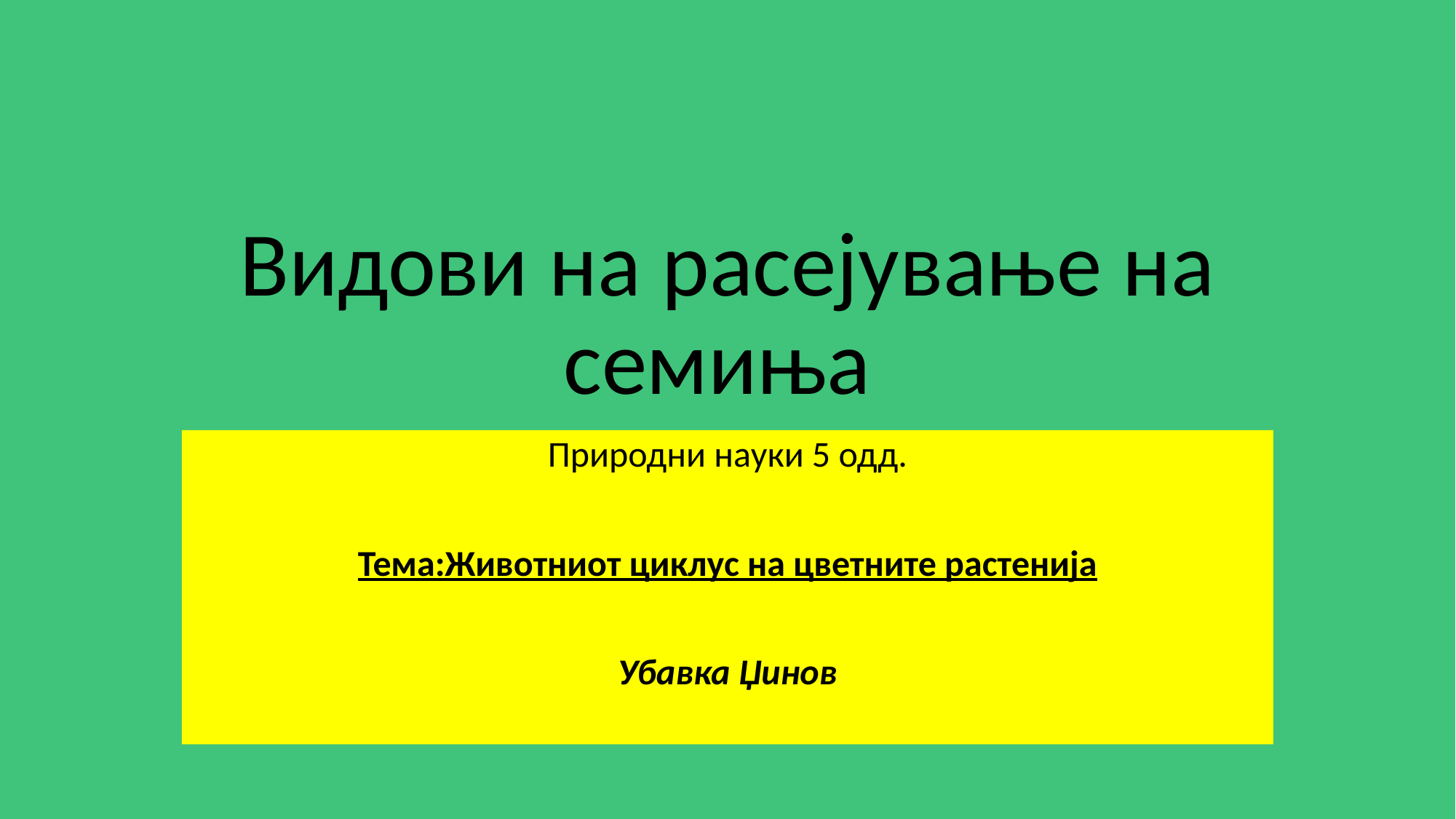

Видови на расејување на семиња
Природни науки 5 одд.

Тема:Животниот циклус на цветните растенија

Убавка Џинов